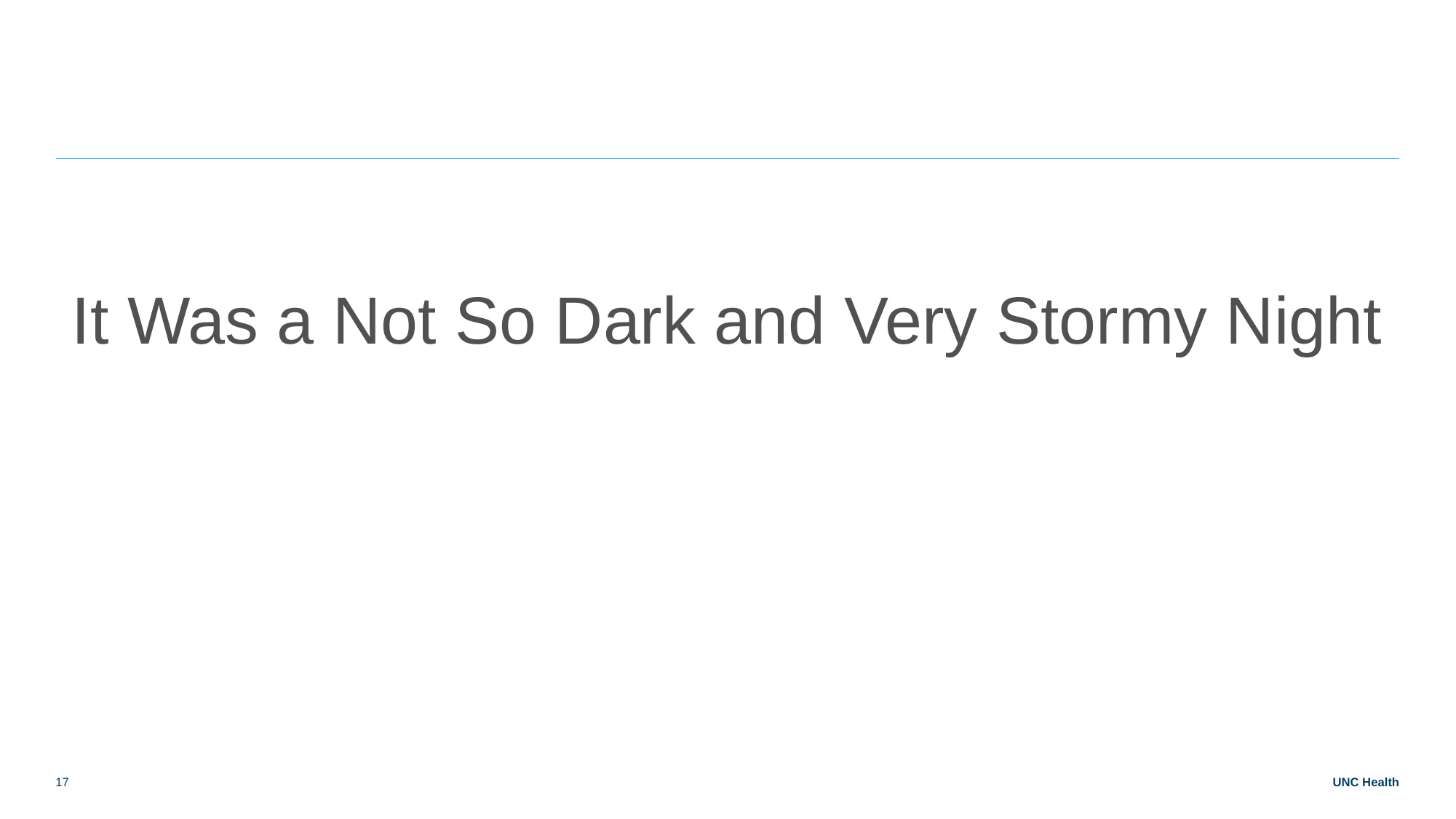

It Was a Not So Dark and Very Stormy Night
17